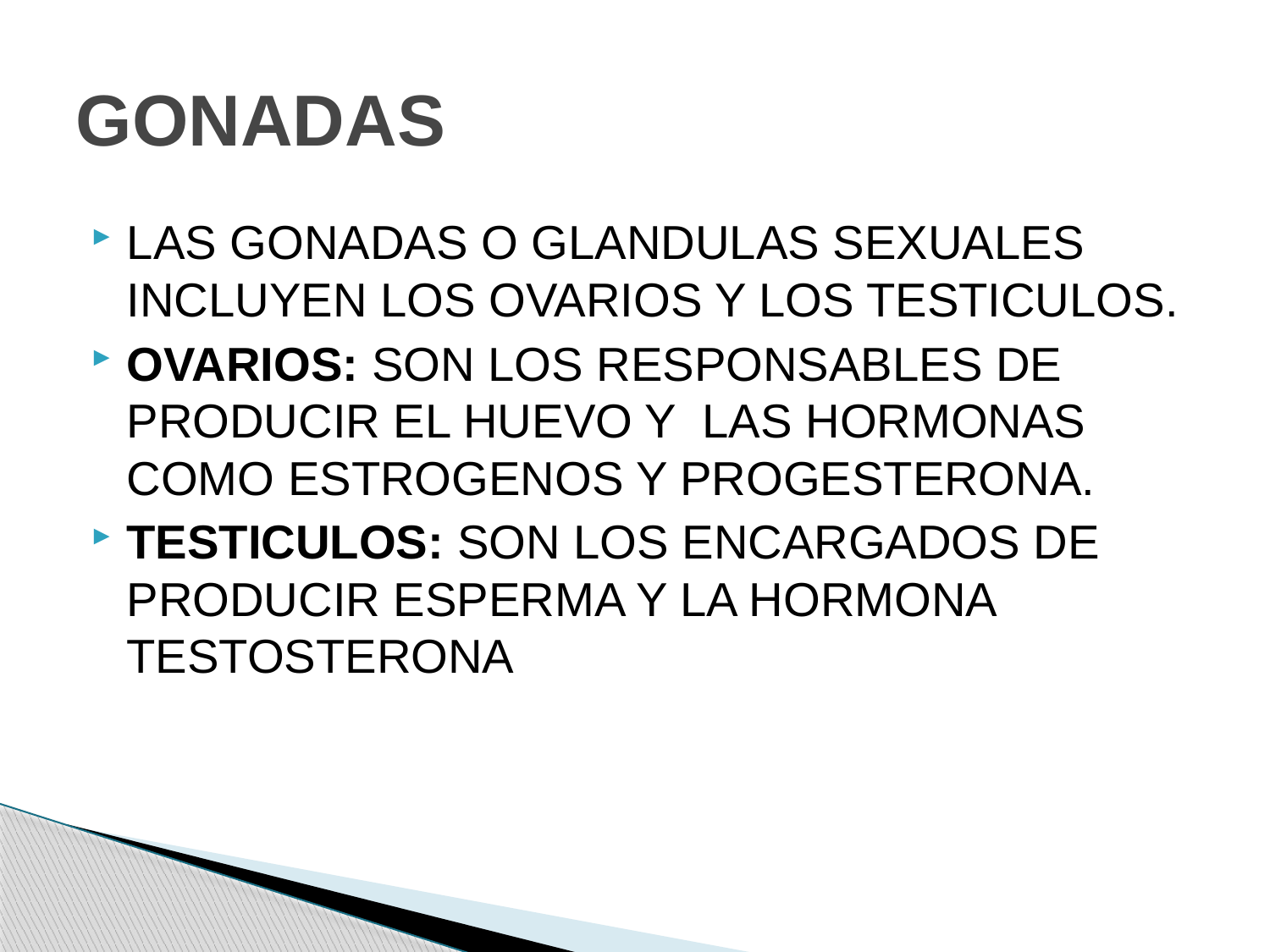

# GONADAS
LAS GONADAS O GLANDULAS SEXUALES INCLUYEN LOS OVARIOS Y LOS TESTICULOS.
OVARIOS: SON LOS RESPONSABLES DE PRODUCIR EL HUEVO Y  LAS HORMONAS COMO ESTROGENOS Y PROGESTERONA.
TESTICULOS: SON LOS ENCARGADOS DE PRODUCIR ESPERMA Y LA HORMONA TESTOSTERONA